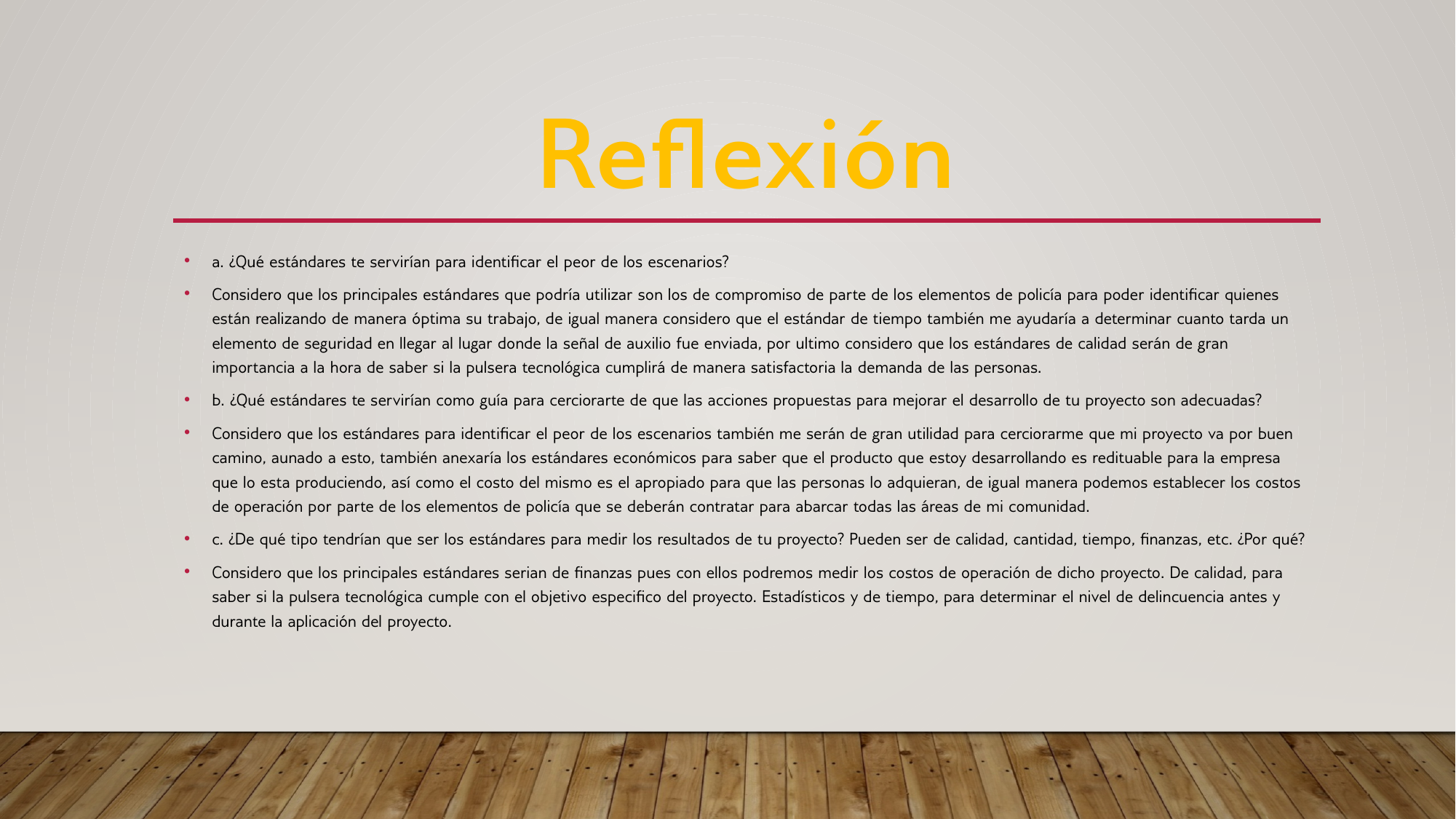

# Reflexión
a. ¿Qué estándares te servirían para identificar el peor de los escenarios?
Considero que los principales estándares que podría utilizar son los de compromiso de parte de los elementos de policía para poder identificar quienes están realizando de manera óptima su trabajo, de igual manera considero que el estándar de tiempo también me ayudaría a determinar cuanto tarda un elemento de seguridad en llegar al lugar donde la señal de auxilio fue enviada, por ultimo considero que los estándares de calidad serán de gran importancia a la hora de saber si la pulsera tecnológica cumplirá de manera satisfactoria la demanda de las personas.
b. ¿Qué estándares te servirían como guía para cerciorarte de que las acciones propuestas para mejorar el desarrollo de tu proyecto son adecuadas?
Considero que los estándares para identificar el peor de los escenarios también me serán de gran utilidad para cerciorarme que mi proyecto va por buen camino, aunado a esto, también anexaría los estándares económicos para saber que el producto que estoy desarrollando es redituable para la empresa que lo esta produciendo, así como el costo del mismo es el apropiado para que las personas lo adquieran, de igual manera podemos establecer los costos de operación por parte de los elementos de policía que se deberán contratar para abarcar todas las áreas de mi comunidad.
c. ¿De qué tipo tendrían que ser los estándares para medir los resultados de tu proyecto? Pueden ser de calidad, cantidad, tiempo, finanzas, etc. ¿Por qué?
Considero que los principales estándares serian de finanzas pues con ellos podremos medir los costos de operación de dicho proyecto. De calidad, para saber si la pulsera tecnológica cumple con el objetivo especifico del proyecto. Estadísticos y de tiempo, para determinar el nivel de delincuencia antes y durante la aplicación del proyecto.